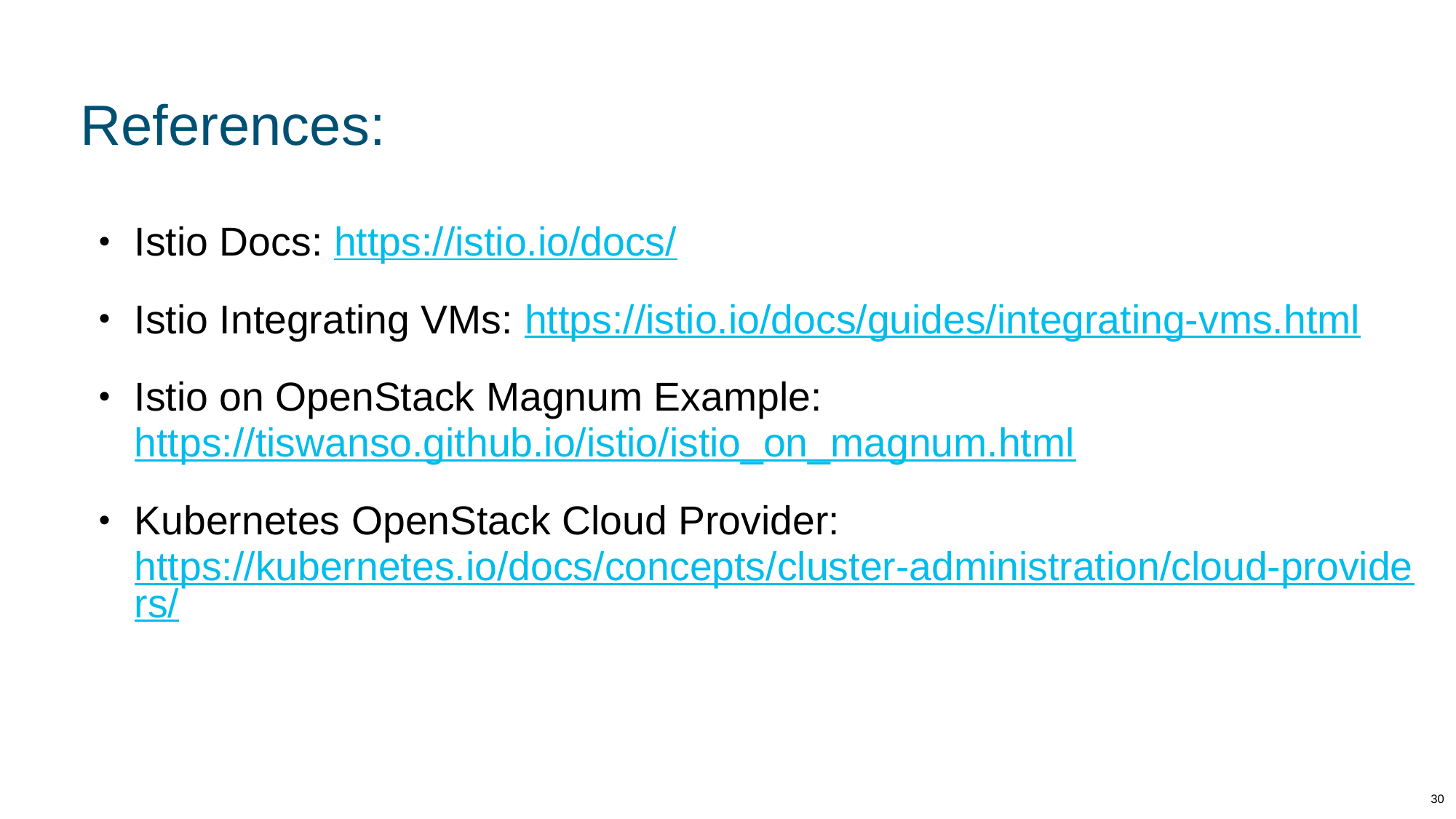

# References:
Istio Docs: https://istio.io/docs/
Istio Integrating VMs: https://istio.io/docs/guides/integrating-vms.html
Istio on OpenStack Magnum Example: https://tiswanso.github.io/istio/istio_on_magnum.html
Kubernetes OpenStack Cloud Provider: https://kubernetes.io/docs/concepts/cluster-administration/cloud-providers/

30